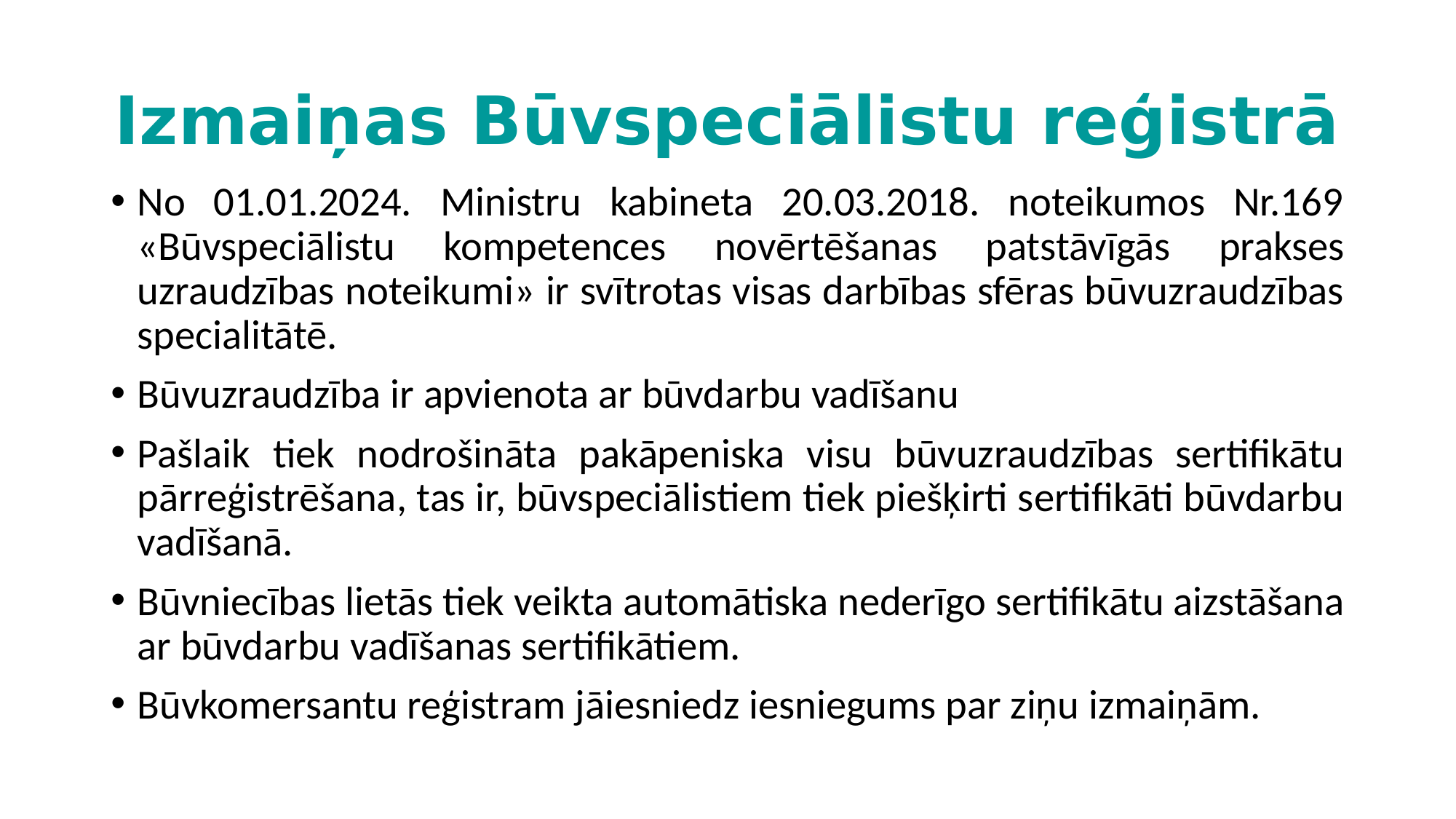

# Izmaiņas Būvspeciālistu reģistrā
No 01.01.2024. Ministru kabineta 20.03.2018. noteikumos Nr.169 «Būvspeciālistu kompetences novērtēšanas patstāvīgās prakses uzraudzības noteikumi» ir svītrotas visas darbības sfēras būvuzraudzības specialitātē.
Būvuzraudzība ir apvienota ar būvdarbu vadīšanu
Pašlaik tiek nodrošināta pakāpeniska visu būvuzraudzības sertifikātu pārreģistrēšana, tas ir, būvspeciālistiem tiek piešķirti sertifikāti būvdarbu vadīšanā.
Būvniecības lietās tiek veikta automātiska nederīgo sertifikātu aizstāšana ar būvdarbu vadīšanas sertifikātiem.
Būvkomersantu reģistram jāiesniedz iesniegums par ziņu izmaiņām.